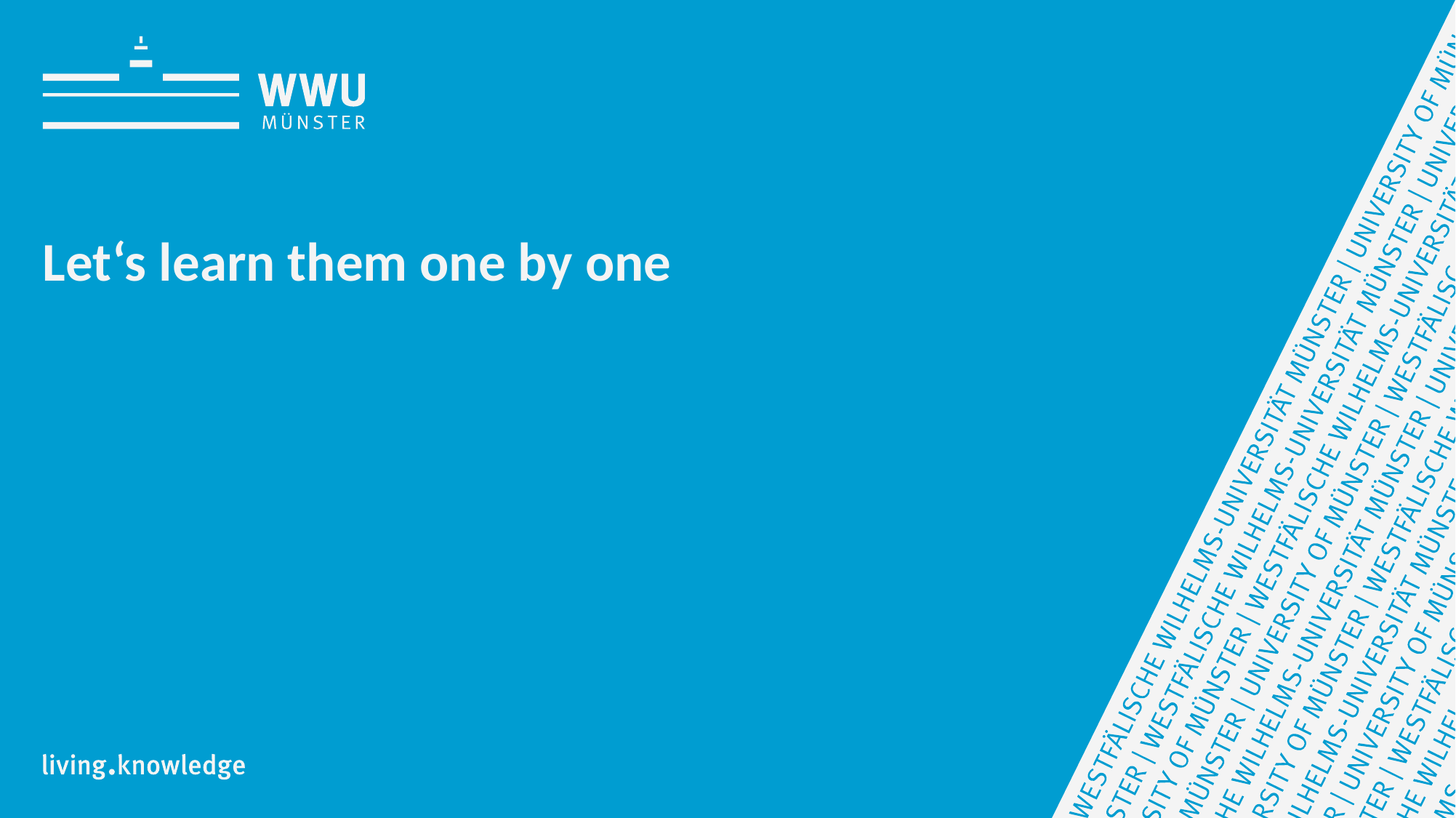

Family
# Let‘s learn them one by one

Nei Ching Lou
17